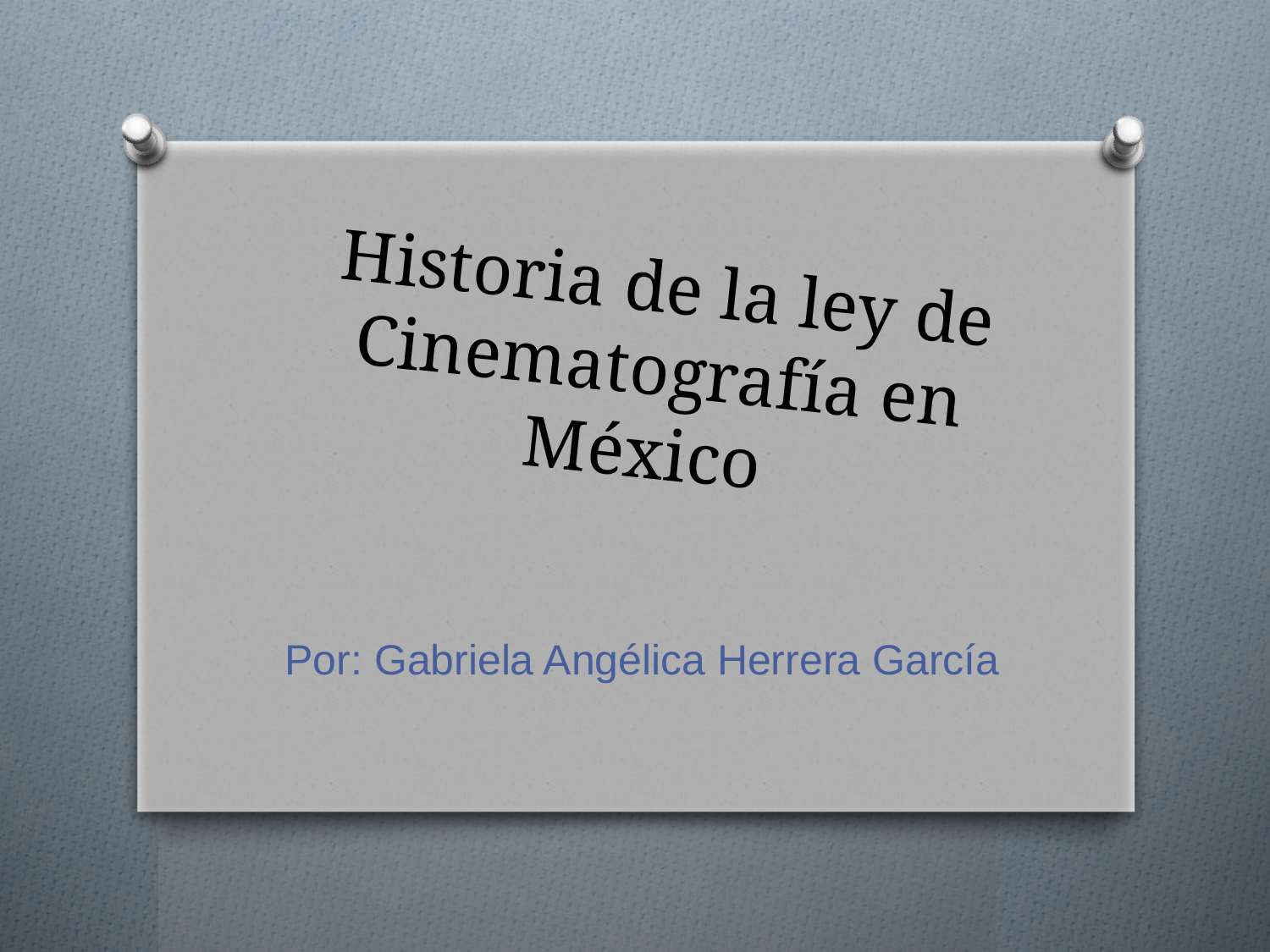

# Historia de la ley de Cinematografía en México
Por: Gabriela Angélica Herrera García